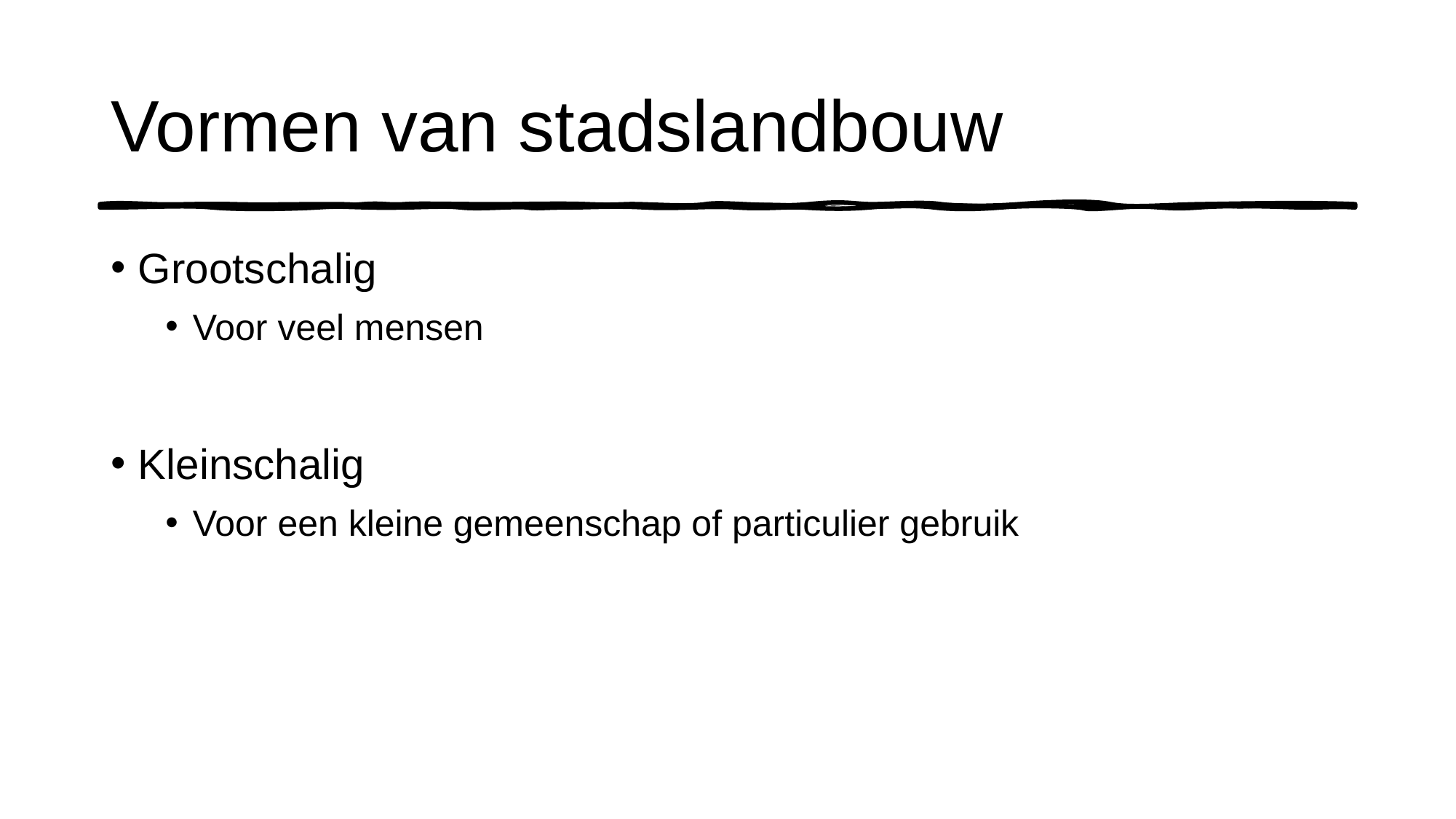

# Vormen van stadslandbouw
Grootschalig
Voor veel mensen

Kleinschalig
Voor een kleine gemeenschap of particulier gebruik